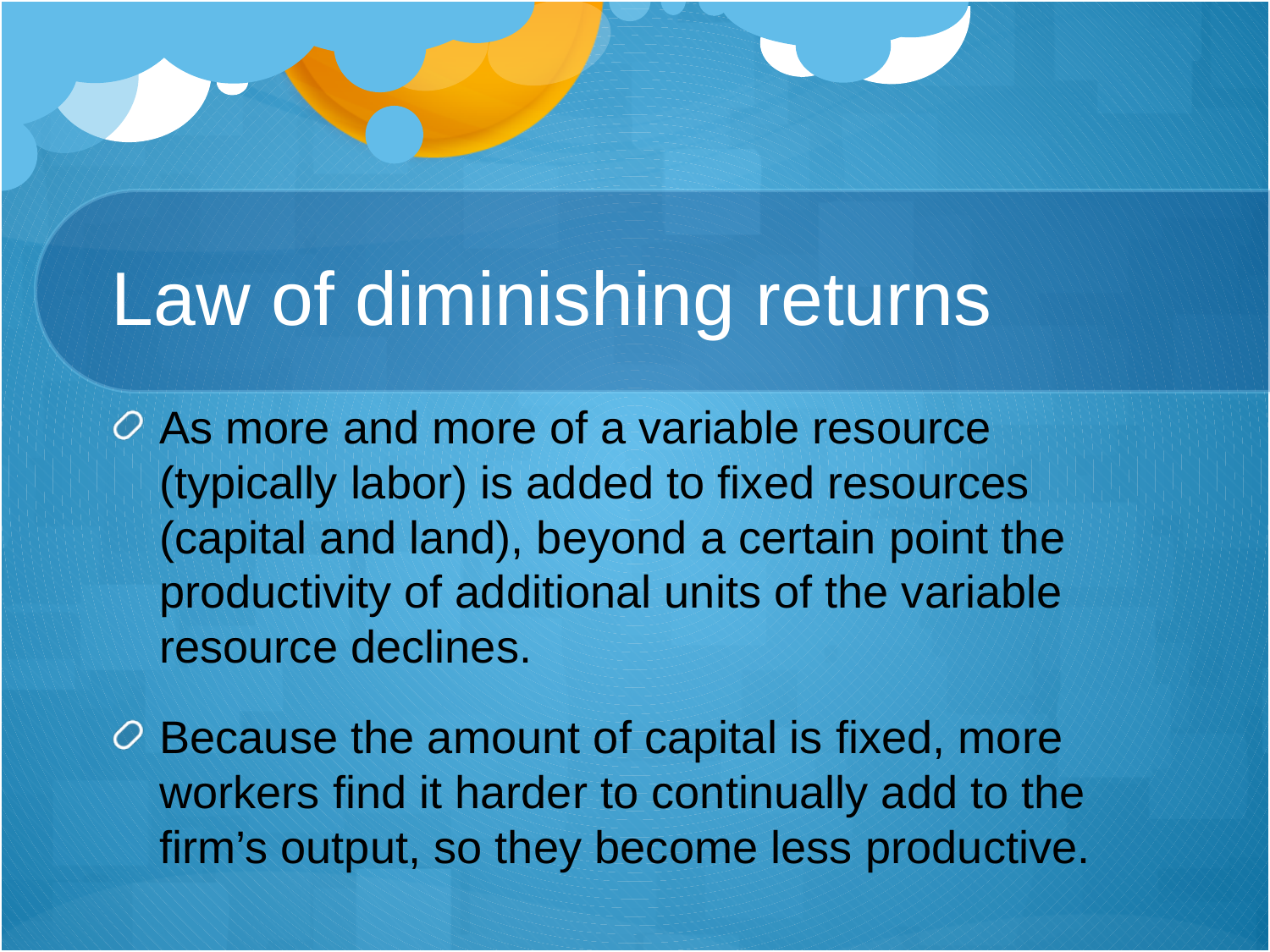

# Law of diminishing returns
As more and more of a variable resource (typically labor) is added to fixed resources (capital and land), beyond a certain point the productivity of additional units of the variable resource declines.
Because the amount of capital is fixed, more workers find it harder to continually add to the firm’s output, so they become less productive.